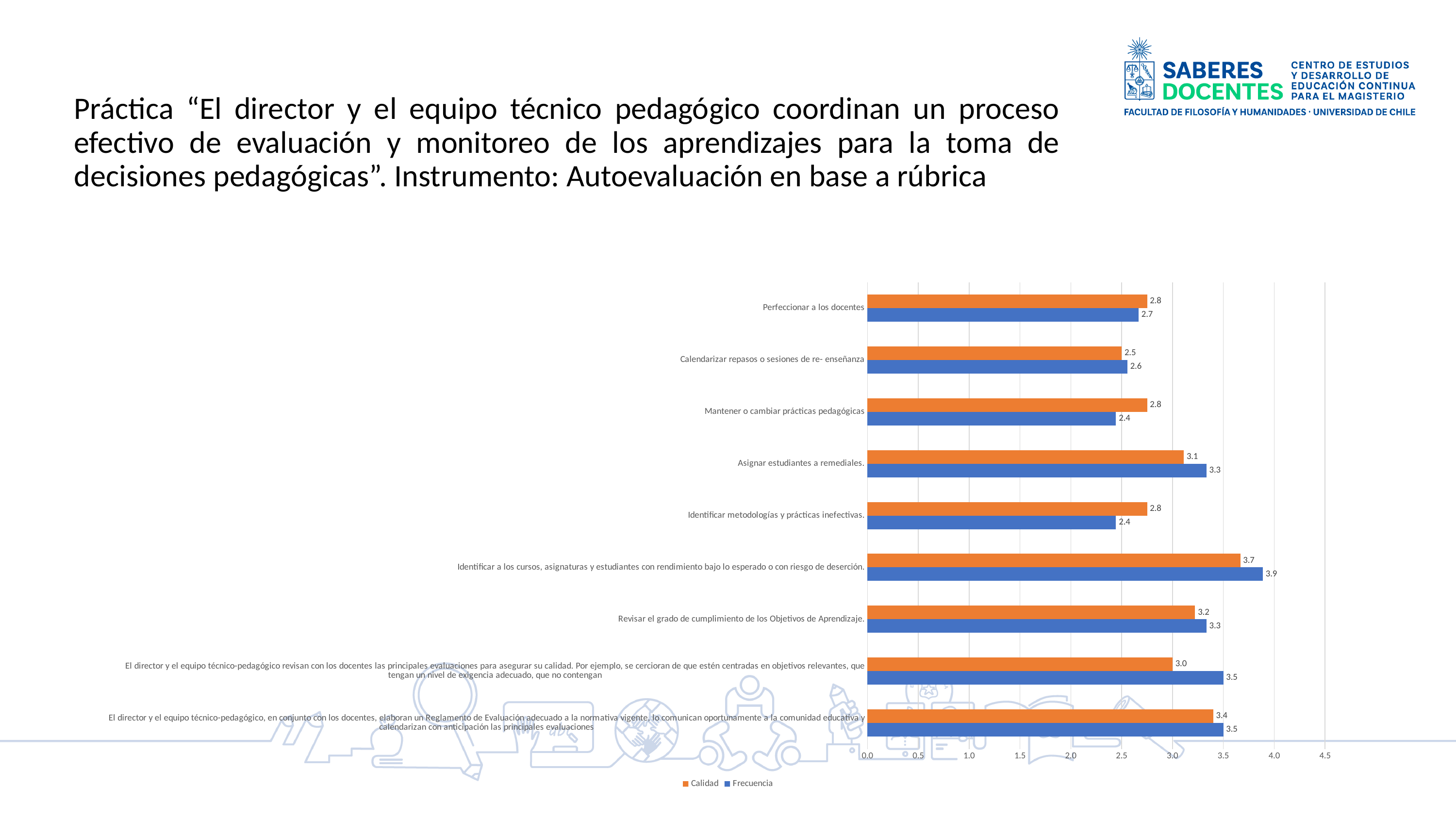

# Práctica “El director y el equipo técnico pedagógico coordinan un proceso efectivo de evaluación y monitoreo de los aprendizajes para la toma de decisiones pedagógicas”. Instrumento: Autoevaluación en base a rúbrica

### Chart

| Category | Frecuencia | Calidad |
|---|---|---|
| El director y el equipo técnico-pedagógico, en conjunto con los docentes, elaboran un Reglamento de Evaluación adecuado a la normativa vigente, lo comunican oportunamente a la comunidad educativa y calendarizan con anticipación las principales evaluaciones | 3.5 | 3.4 |
| El director y el equipo técnico-pedagógico revisan con los docentes las principales evaluaciones para asegurar su calidad. Por ejemplo, se cercioran de que estén centradas en objetivos relevantes, que tengan un nivel de exigencia adecuado, que no contengan | 3.5 | 3.0 |
| Revisar el grado de cumplimiento de los Objetivos de Aprendizaje. | 3.333333333333333 | 3.222222222222223 |
| Identificar a los cursos, asignaturas y estudiantes con rendimiento bajo lo esperado o con riesgo de deserción. | 3.888888888888887 | 3.666666666666666 |
| Identificar metodologías y prácticas inefectivas. | 2.444444444444444 | 2.75 |
| Asignar estudiantes a remediales. | 3.333333333333333 | 3.111111111111111 |
| Mantener o cambiar prácticas pedagógicas | 2.444444444444444 | 2.75 |
| Calendarizar repasos o sesiones de re- enseñanza | 2.555555555555555 | 2.5 |
| Perfeccionar a los docentes | 2.666666666666666 | 2.75 |